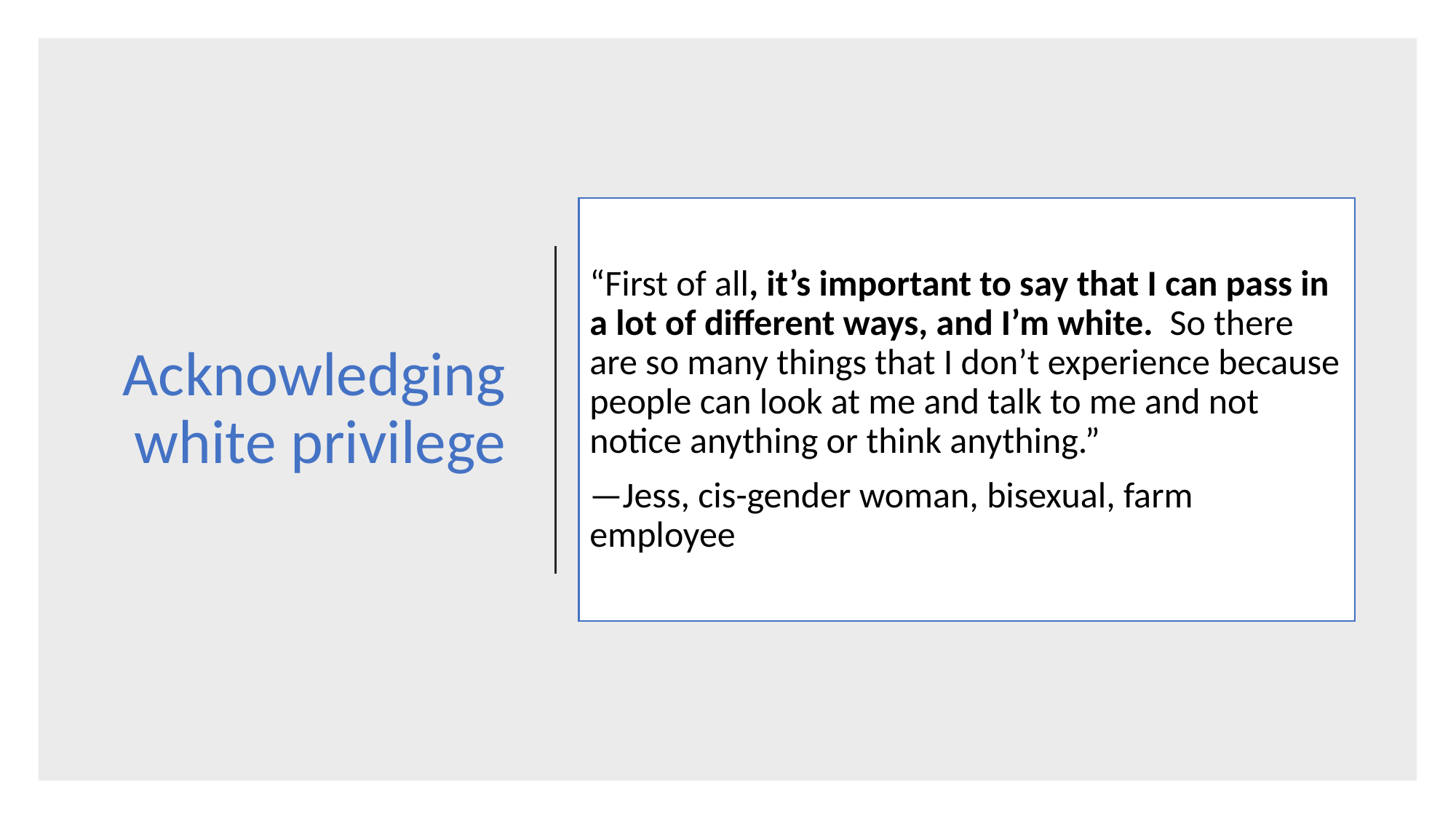

# Acknowledging white privilege
“First of all, it’s important to say that I can pass in a lot of different ways, and I’m white.  So there are so many things that I don’t experience because people can look at me and talk to me and not notice anything or think anything.”
—Jess, cis-gender woman, bisexual, farm employee